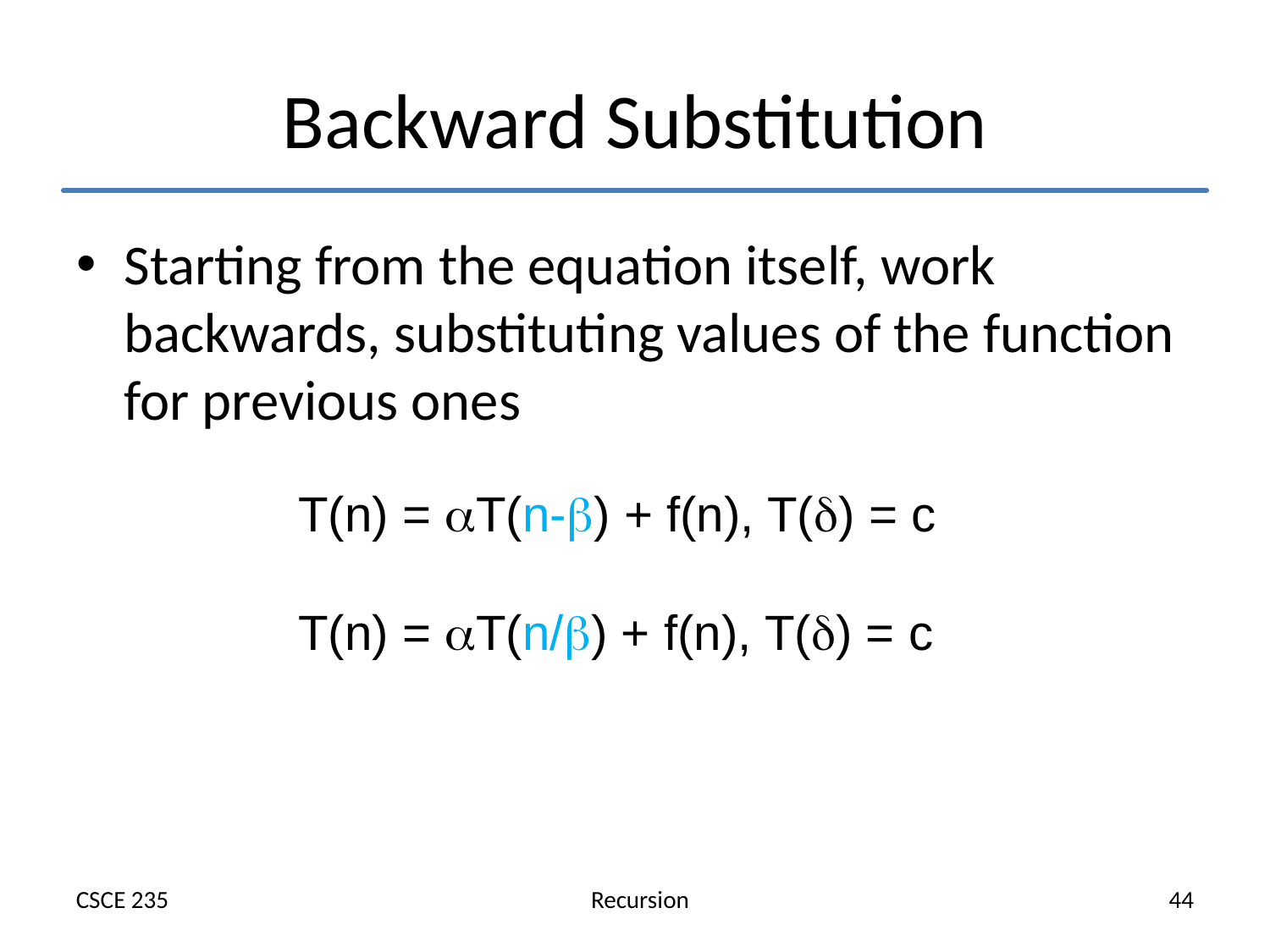

# Backward Substitution
Starting from the equation itself, work backwards, substituting values of the function for previous ones

T(n) = αT(n-β) + f(n), T(δ) = c

T(n) = αT(n/β) + f(n), T(δ) = c